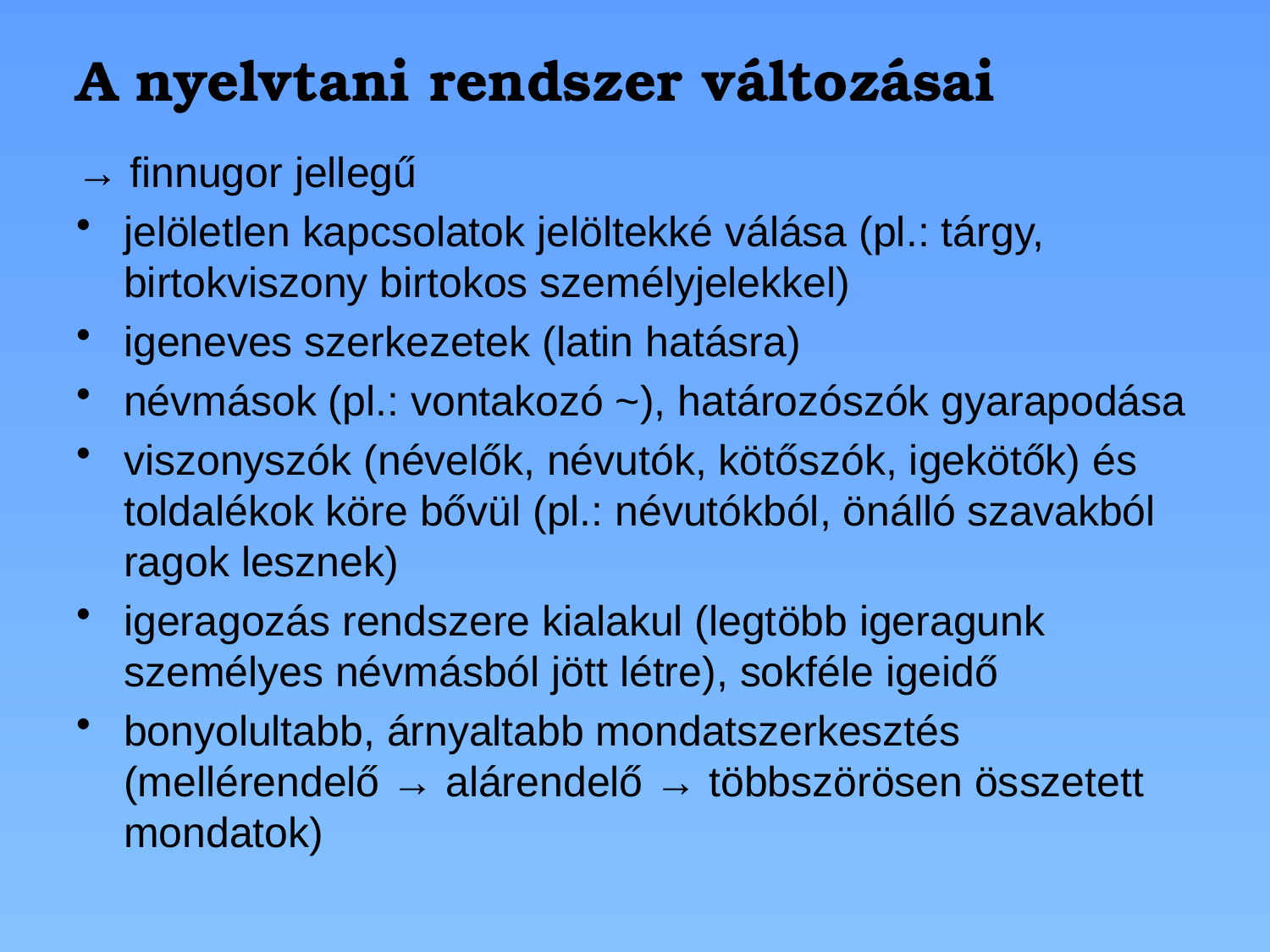

# A nyelvtani rendszer változásai
→ finnugor jellegű
jelöletlen kapcsolatok jelöltekké válása (pl.: tárgy, birtokviszony birtokos személyjelekkel)
igeneves szerkezetek (latin hatásra)
névmások (pl.: vontakozó ~), határozószók gyarapodása
viszonyszók (névelők, névutók, kötőszók, igekötők) és toldalékok köre bővül (pl.: névutókból, önálló szavakból ragok lesznek)
igeragozás rendszere kialakul (legtöbb igeragunk személyes névmásból jött létre), sokféle igeidő
bonyolultabb, árnyaltabb mondatszerkesztés (mellérendelő → alárendelő → többszörösen összetett mondatok)